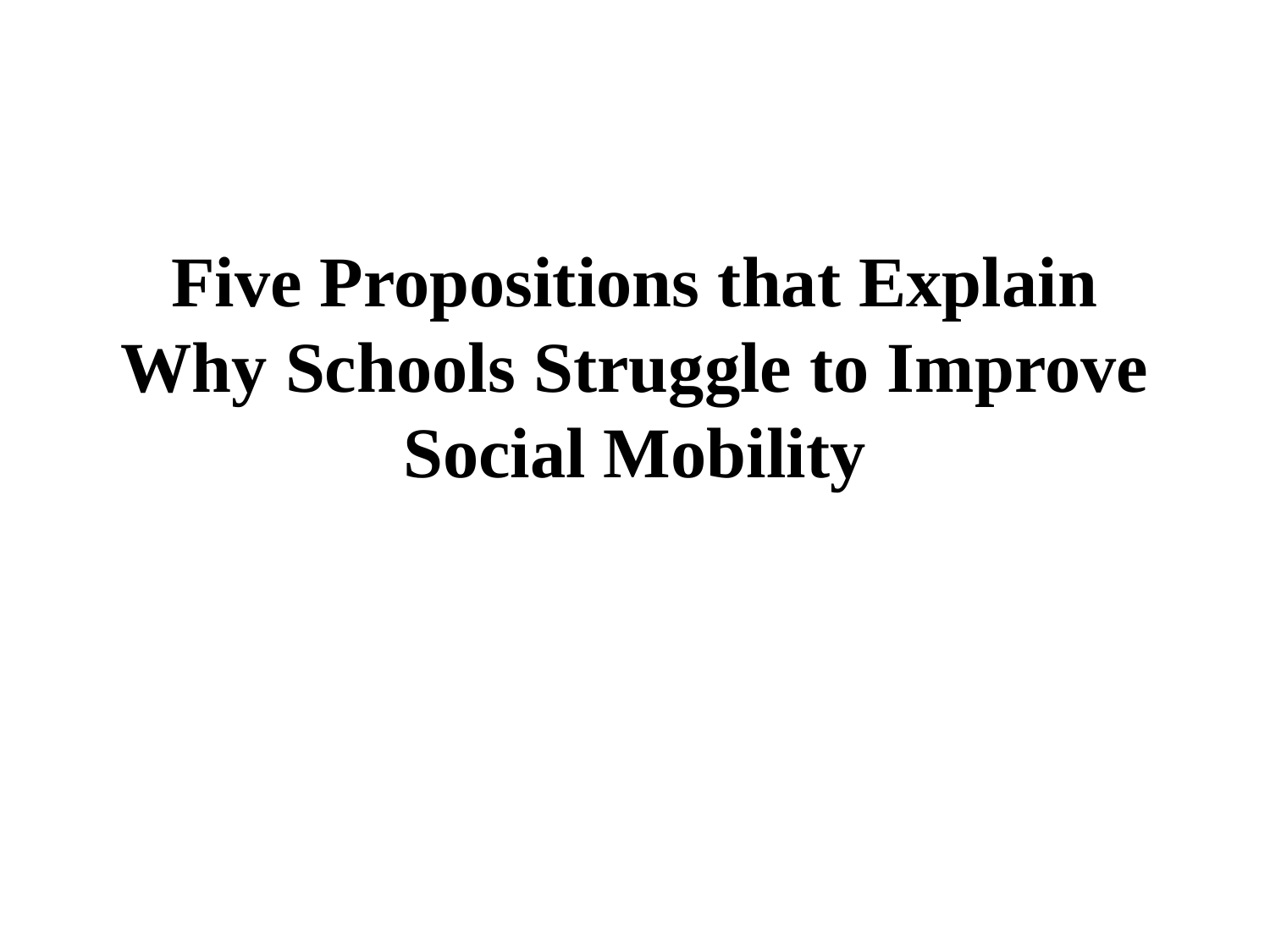

# Five Propositions that Explain Why Schools Struggle to Improve Social Mobility